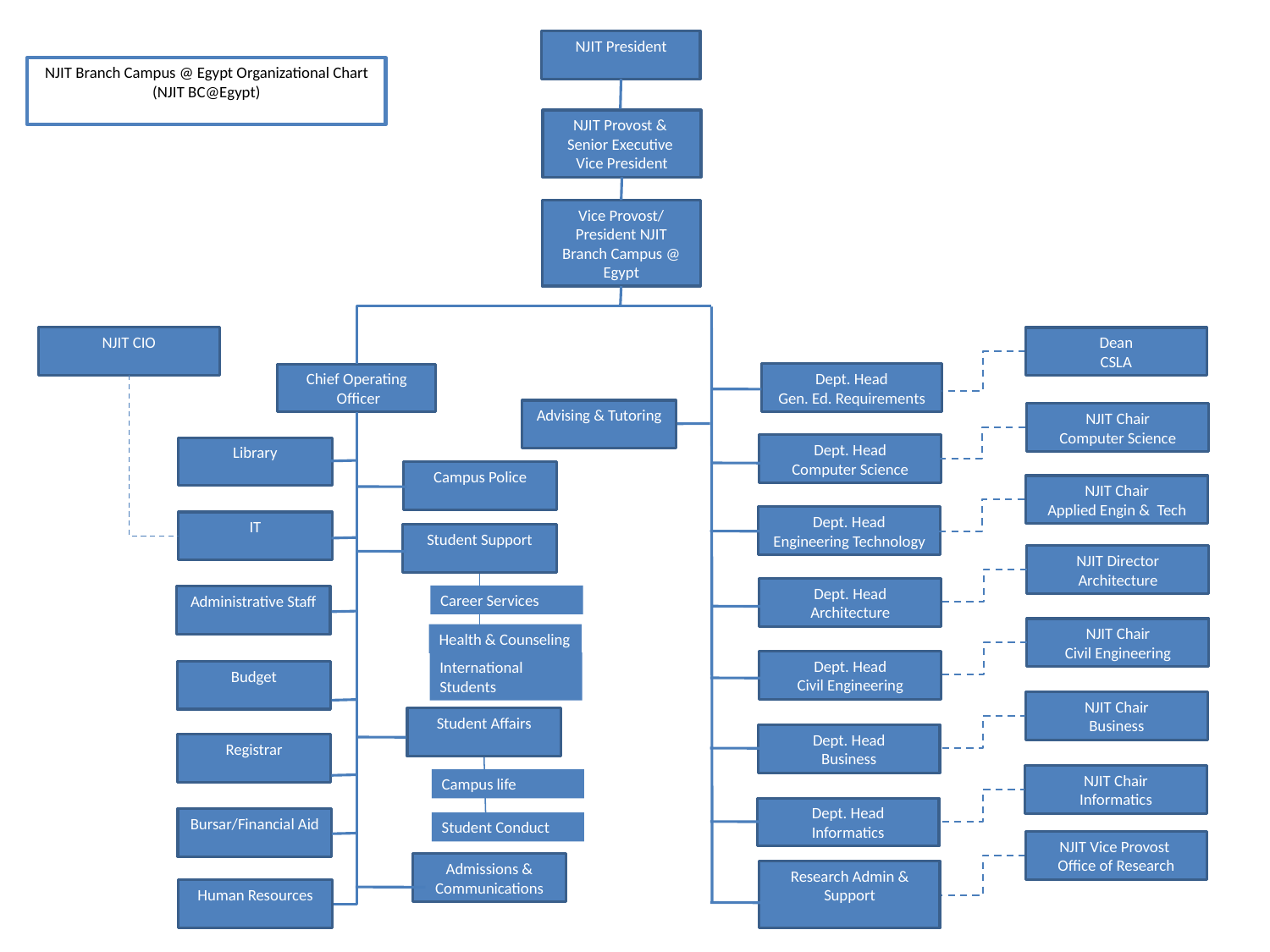

NJIT President

NJIT Branch Campus @ Egypt Organizational Chart
(NJIT BC@Egypt)

NJIT Provost &
Senior Executive
Vice President
Vice Provost/ President NJIT Branch Campus @ Egypt
NJIT CIO

Dean
CSLA
Dept. Head
Gen. Ed. Requirements
Chief Operating
 Officer
Advising & Tutoring

NJIT Chair
Computer Science
Dept. Head
Computer Science
Library

Campus Police

NJIT Chair
Applied Engin &  Tech
Dept. Head
Engineering Technology
IT

Student Support

NJIT Director
Architecture
Dept. Head
Architecture
Career Services
Administrative Staff

NJIT Chair
Civil Engineering
Health & Counseling
Dept. Head
Civil Engineering
International Students
Budget

NJIT Chair
Business
Student Affairs

Dept. Head
Business
Registrar

NJIT Chair
Informatics
Campus life
Dept. Head
Informatics
Bursar/Financial Aid

Student Conduct
NJIT Vice Provost
Office of Research
Admissions & Communications
Research Admin & Support

Human Resources